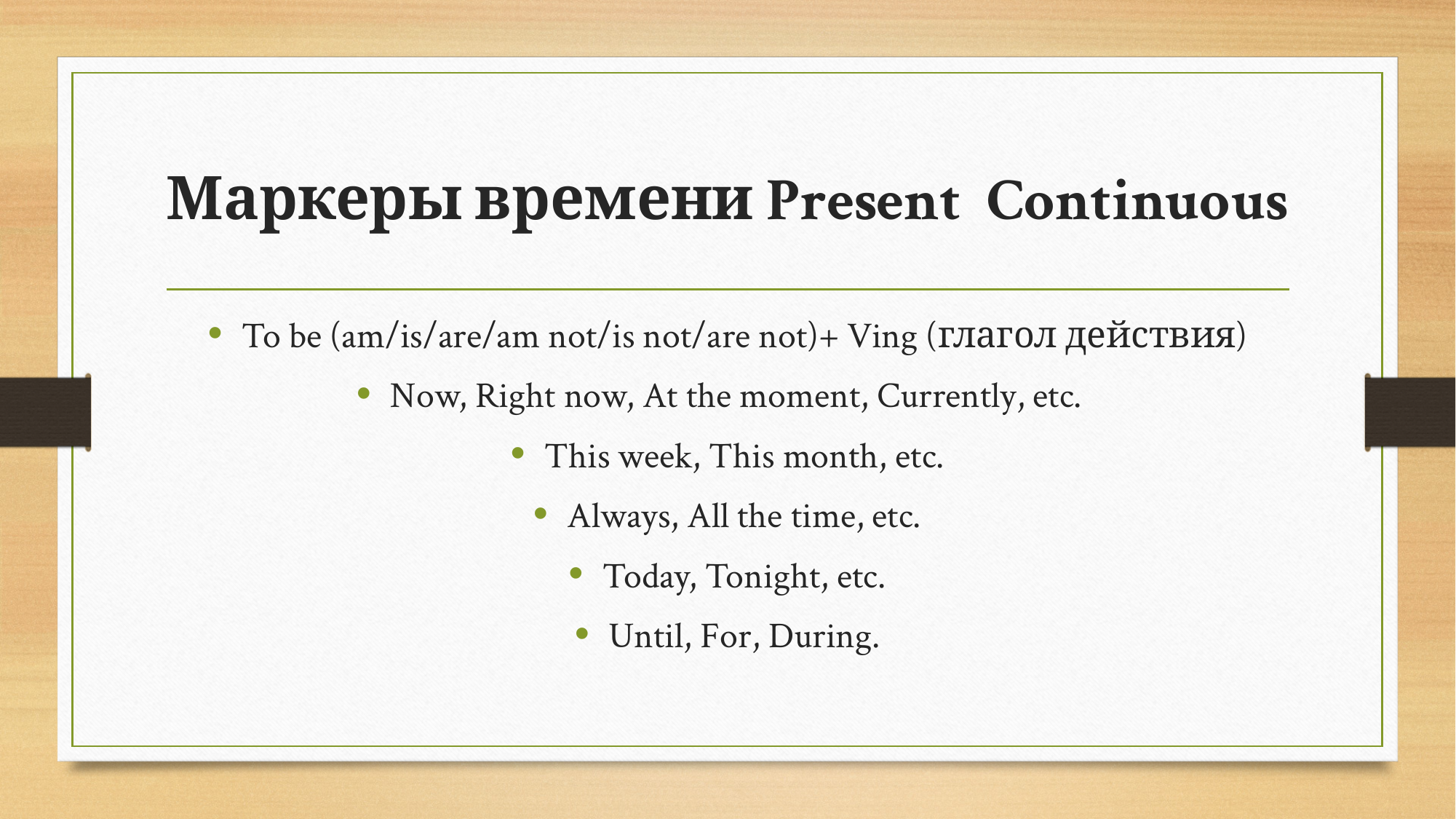

# Маркеры времени Present  Continuous
To be (am/is/are/am not/is not/are not)+ Ving (глагол действия)
Now, Right now, At the moment, Currently, etc.
This week, This month, etc.
Always, All the time, etc.
Today, Tonight, etc.
Until, For, During.